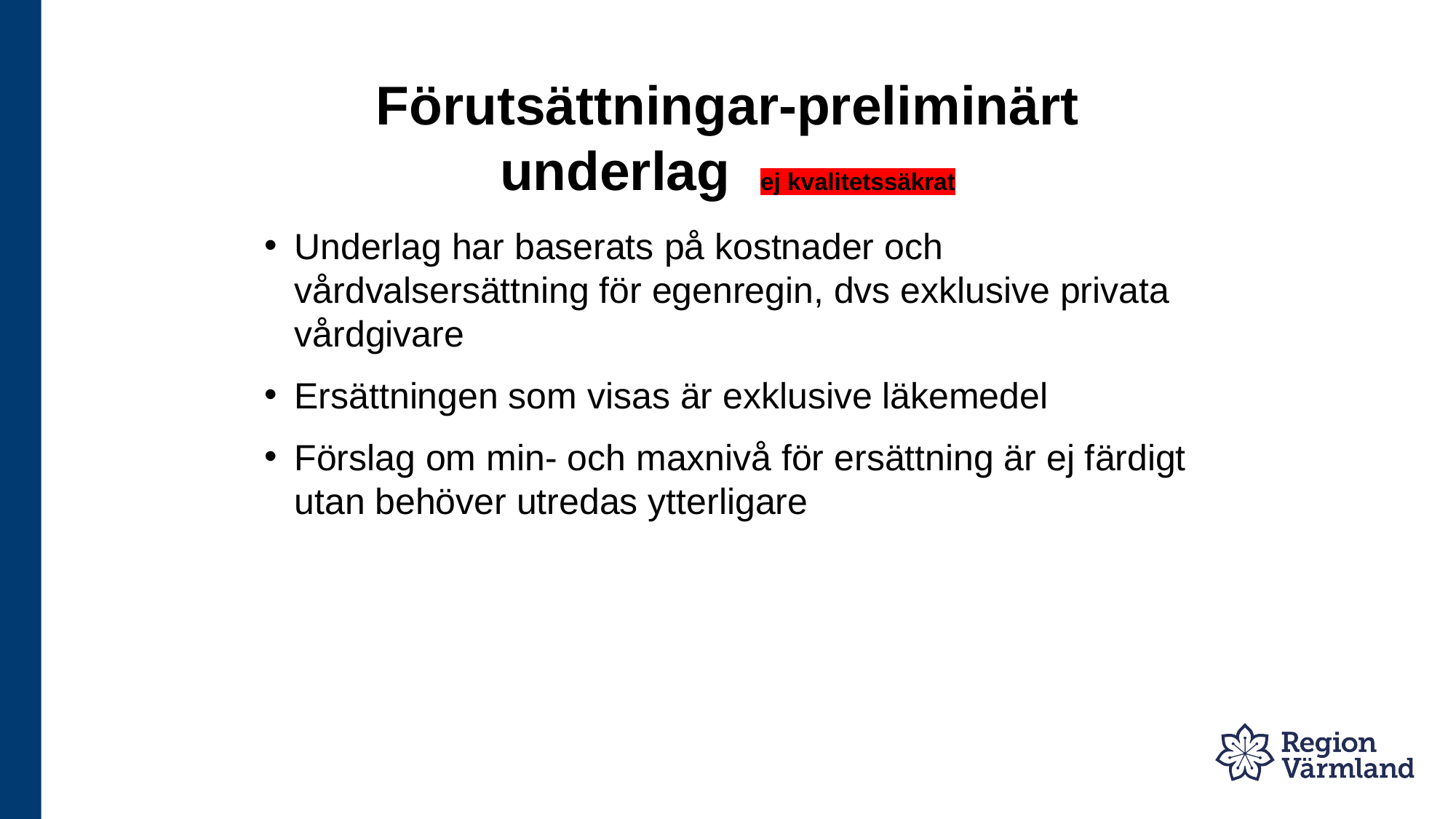

# Förutsättningar-preliminärt underlag  ej kvalitetssäkrat
Underlag har baserats på kostnader och vårdvalsersättning för egenregin, dvs exklusive privata vårdgivare
Ersättningen som visas är exklusive läkemedel
Förslag om min- och maxnivå för ersättning är ej färdigt utan behöver utredas ytterligare